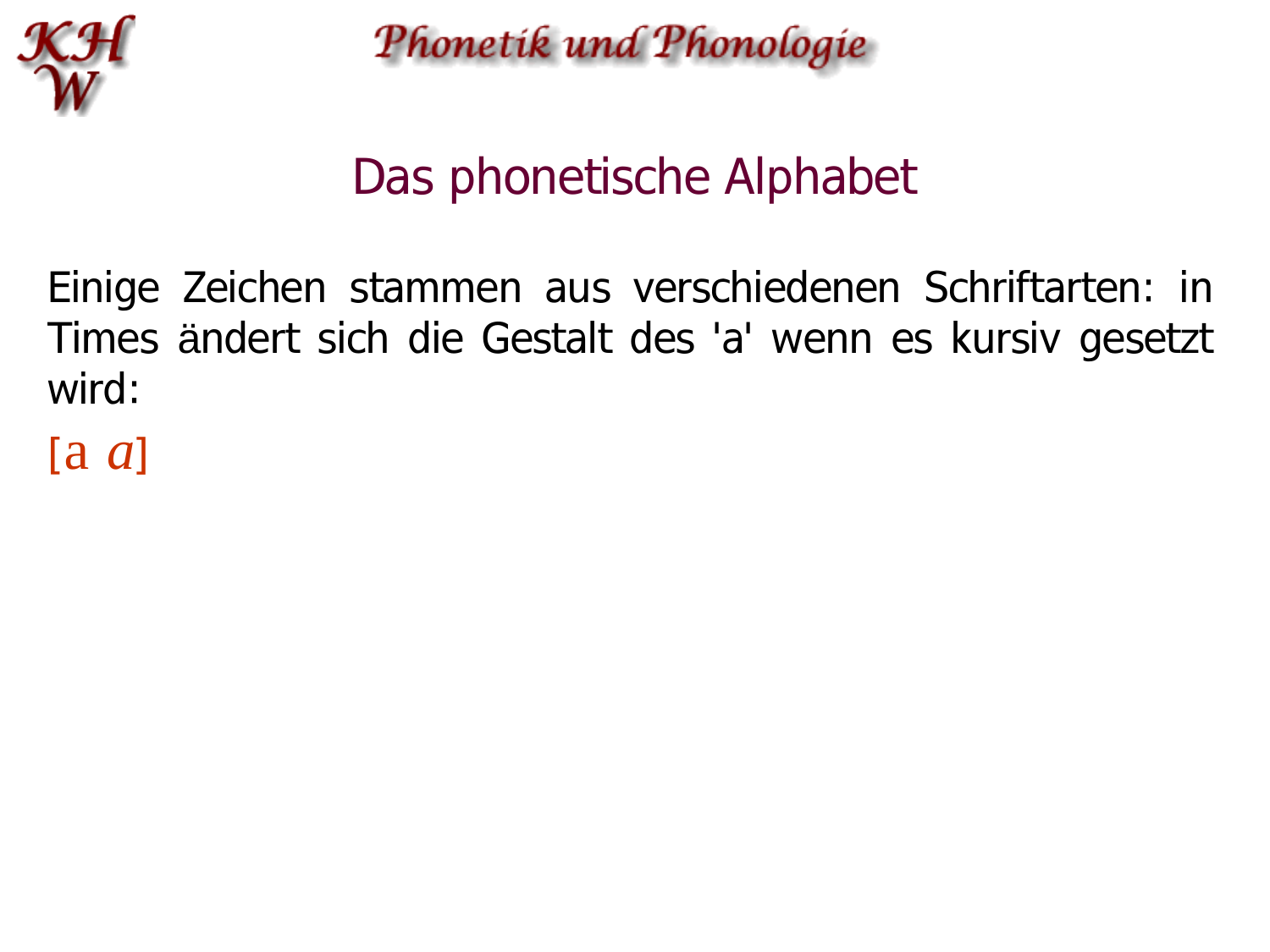

# Das phonetische Alphabet
Einige Zeichen stammen aus verschiedenen Schriftarten: in Times ändert sich die Gestalt des 'a' wenn es kursiv gesetzt wird:
[a a]